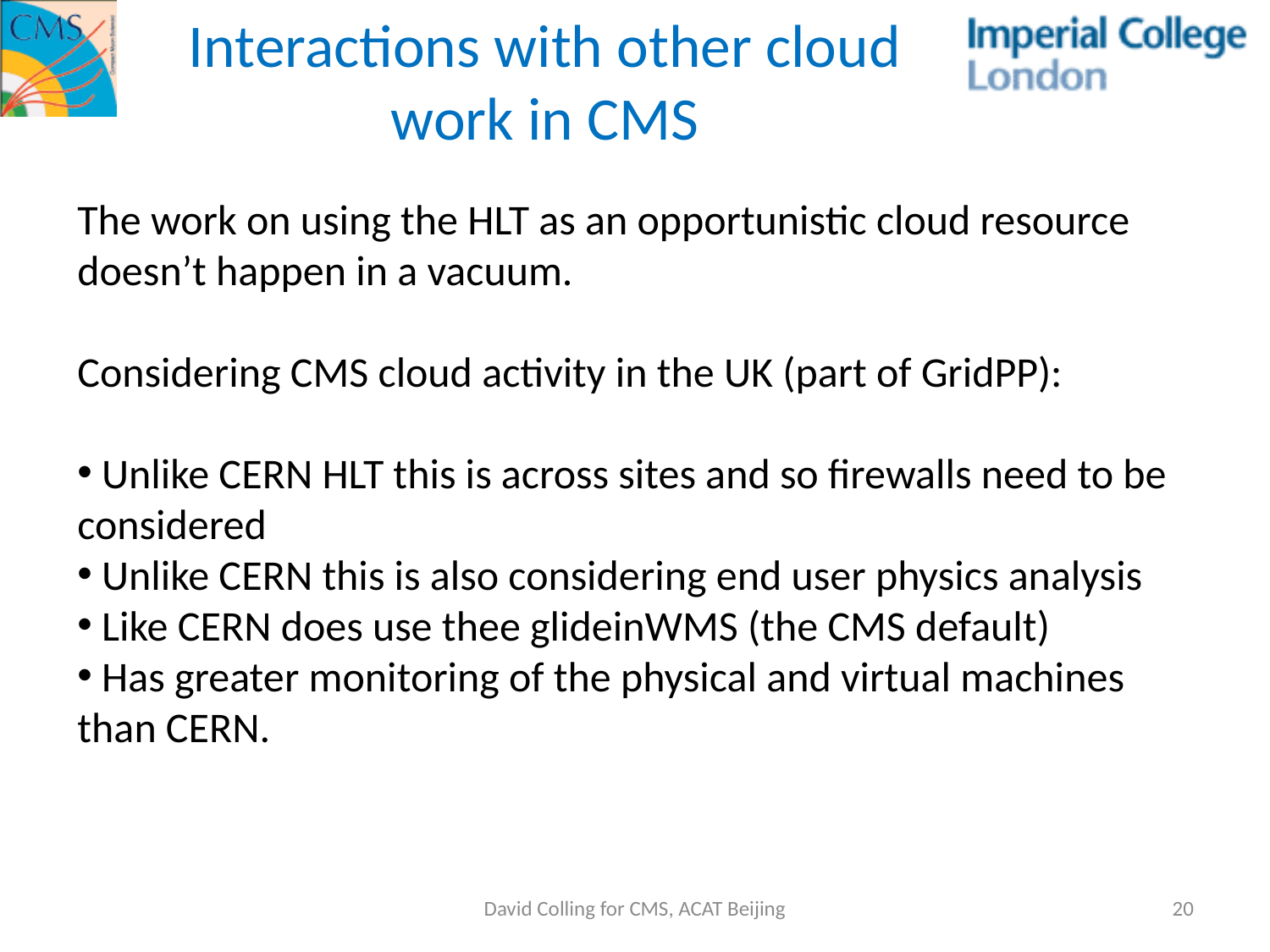

# Interactions with other cloud work in CMS
The work on using the HLT as an opportunistic cloud resource doesn’t happen in a vacuum.

Considering CMS cloud activity in the UK (part of GridPP):

 Unlike CERN HLT this is across sites and so firewalls need to be considered
 Unlike CERN this is also considering end user physics analysis
 Like CERN does use thee glideinWMS (the CMS default)
 Has greater monitoring of the physical and virtual machines than CERN.

David Colling for CMS, ACAT Beijing
20